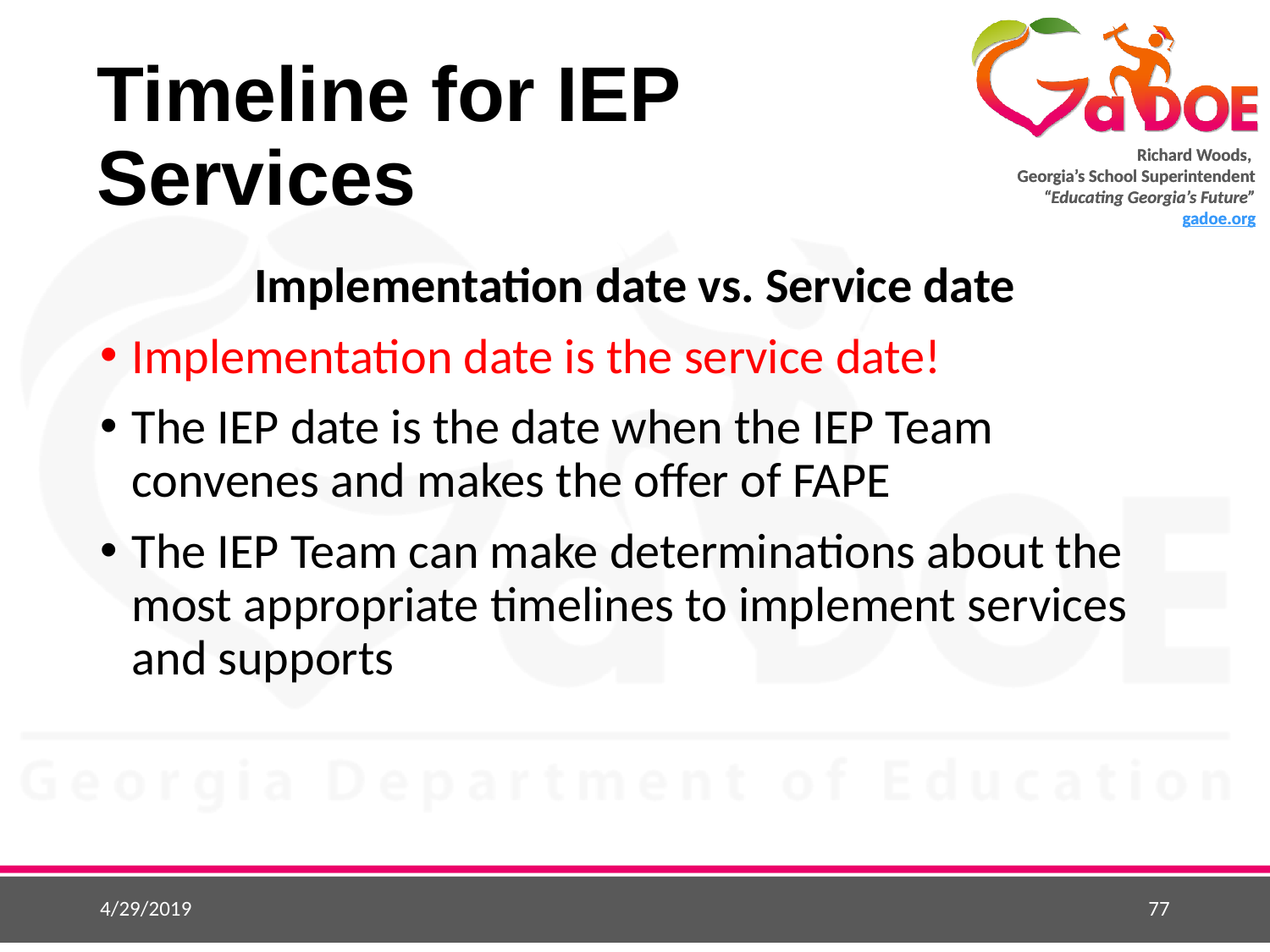

# Timeline for IEP Services
Implementation date vs. Service date
Implementation date is the service date!
The IEP date is the date when the IEP Team convenes and makes the offer of FAPE
The IEP Team can make determinations about the most appropriate timelines to implement services and supports
4/29/2019
77